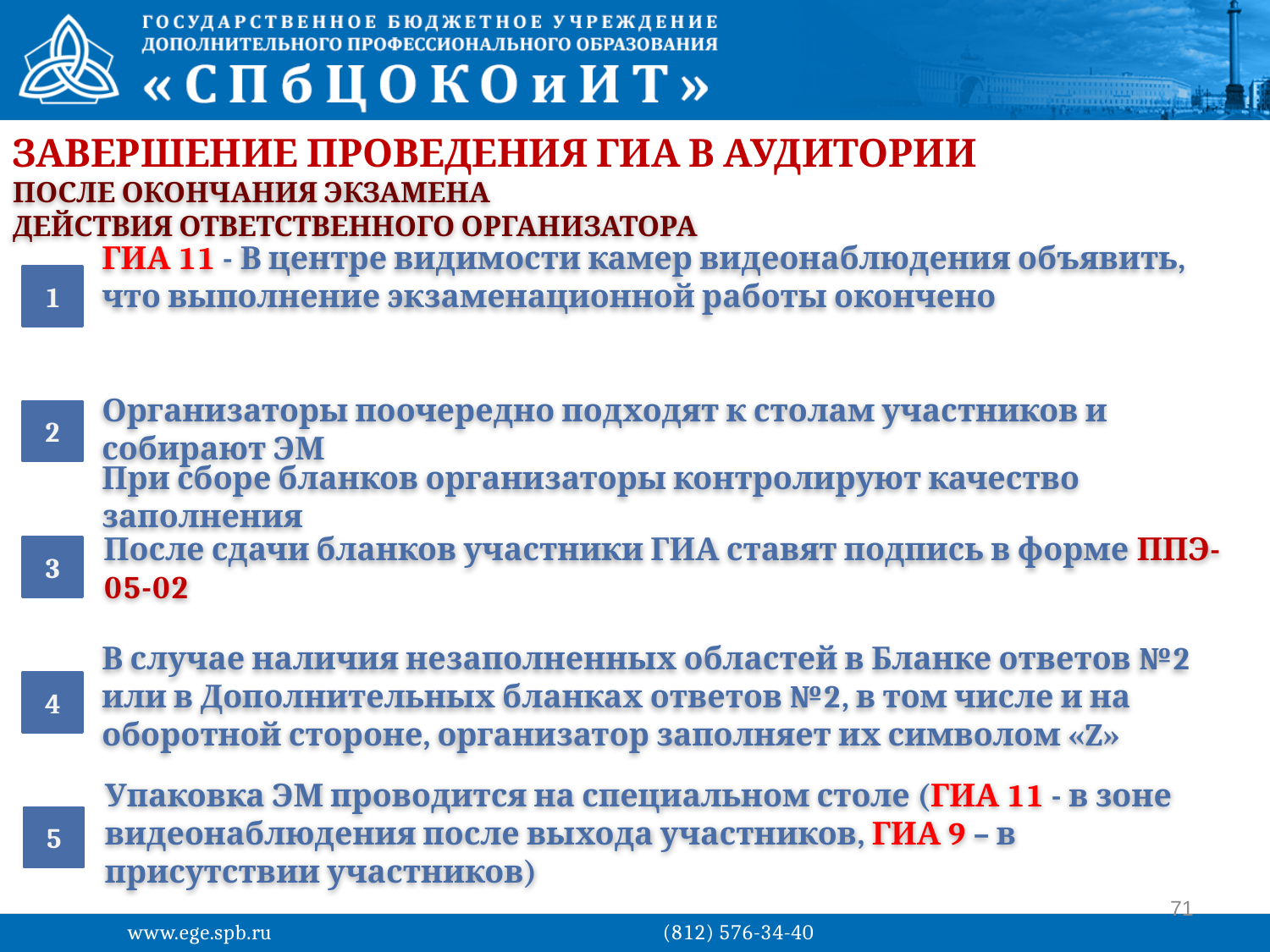

Завершение проведения ГИА в аудитории
После окончания экзамена
Действия ответственного организатора
1
ГИА 11 - В центре видимости камер видеонаблюдения объявить, что выполнение экзаменационной работы окончено

Организаторы поочередно подходят к столам участников и собирают ЭМ
2
При сборе бланков организаторы контролируют качество заполнения
3
После сдачи бланков участники ГИА ставят подпись в форме ППЭ-05-02
4
В случае наличия незаполненных областей в Бланке ответов №2 или в Дополнительных бланках ответов №2, в том числе и на оборотной стороне, организатор заполняет их символом «Z»

Упаковка ЭМ проводится на специальном столе (ГИА 11 - в зоне видеонаблюдения после выхода участников, ГИА 9 – в присутствии участников)
5
71
www.ege.spb.ru			      (812) 576-34-40